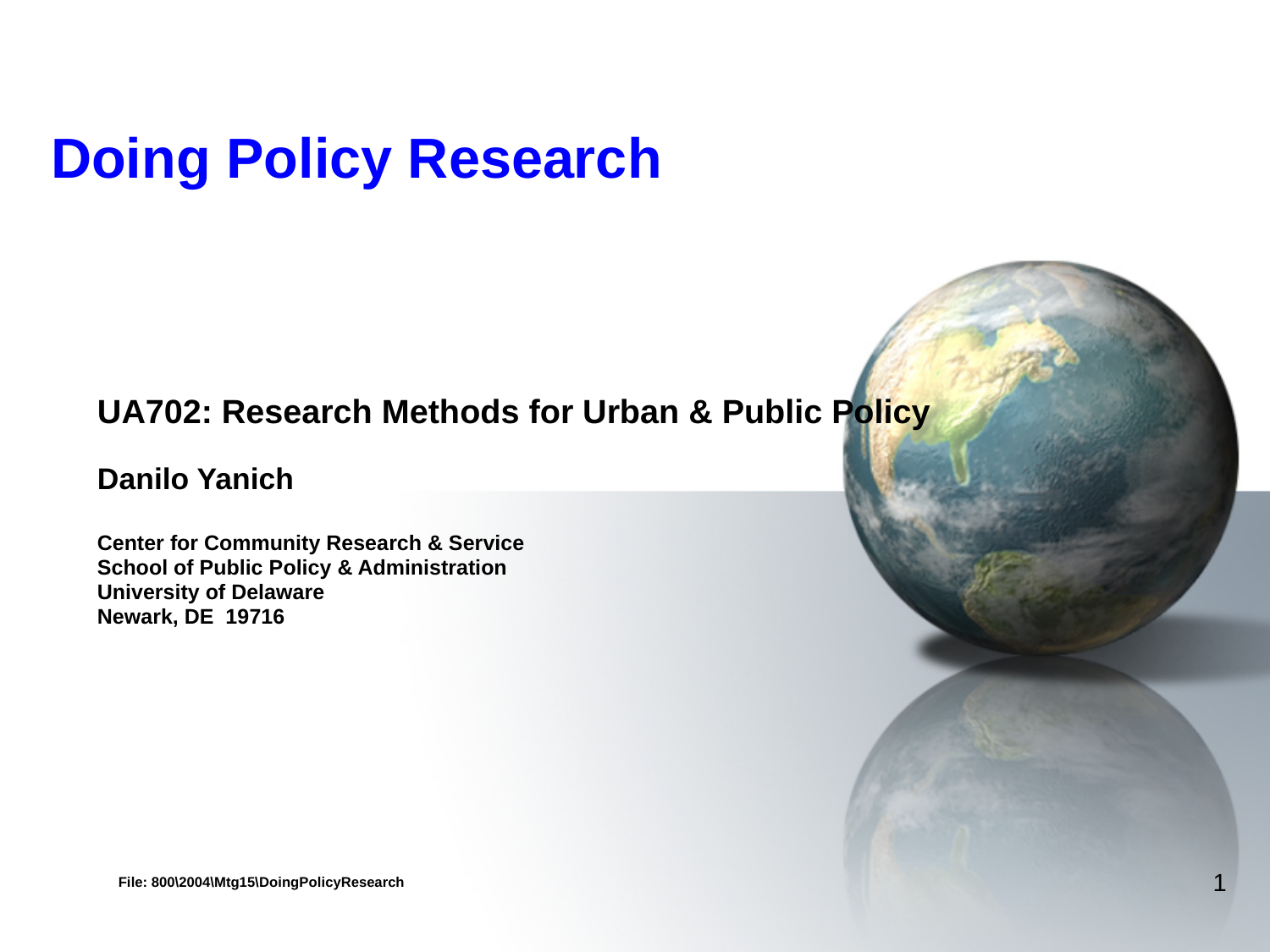

# Doing Policy Research
UA702: Research Methods for Urban & Public Policy

Danilo Yanich

Center for Community Research & Service
School of Public Policy & Administration
University of Delaware
Newark, DE  19716
1
File: 800\2004\Mtg15\DoingPolicyResearch